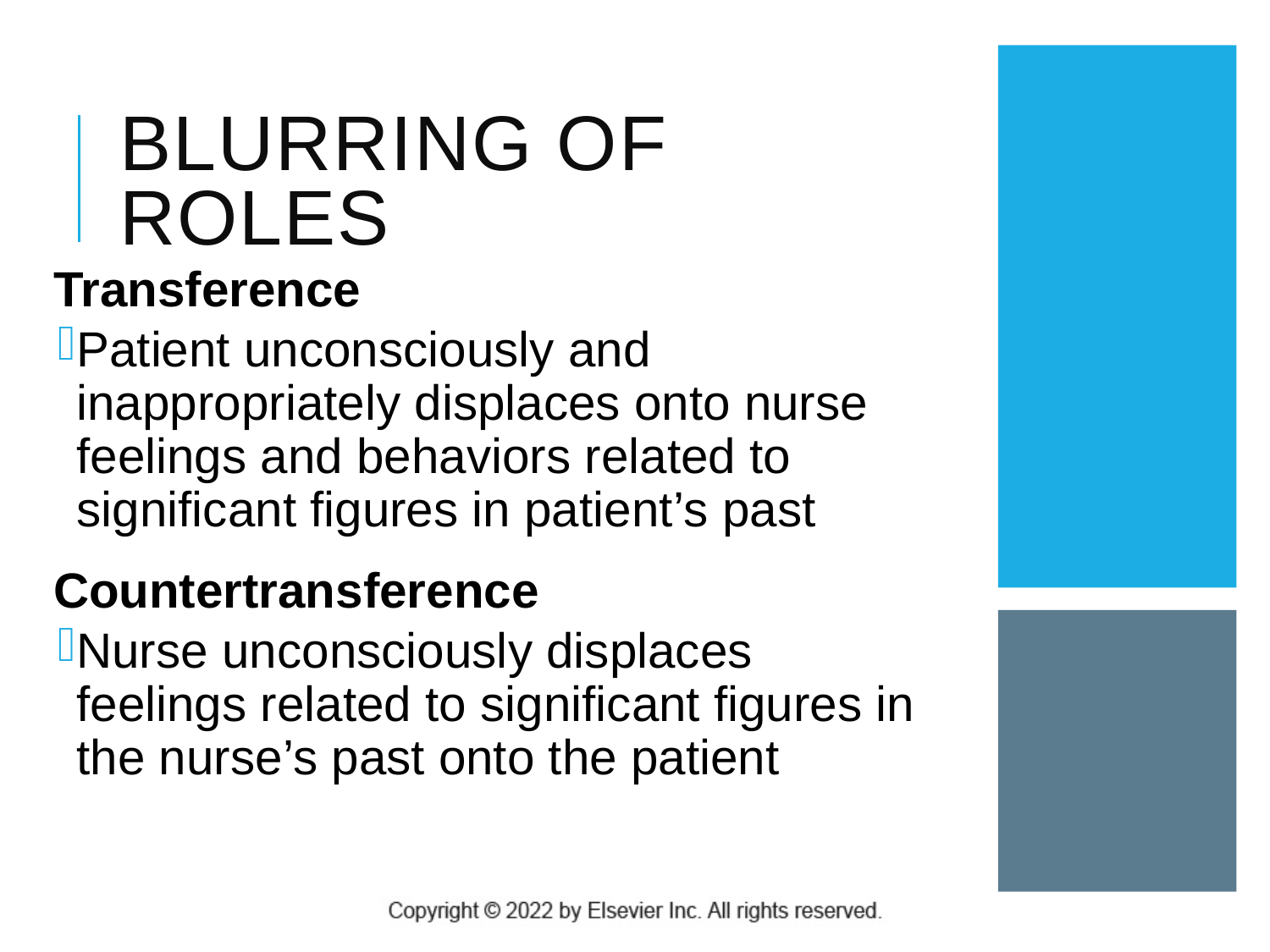

# Blurring of Roles
Transference
Patient unconsciously and inappropriately displaces onto nurse feelings and behaviors related to significant figures in patient’s past
Countertransference
Nurse unconsciously displaces feelings related to significant figures in the nurse’s past onto the patient